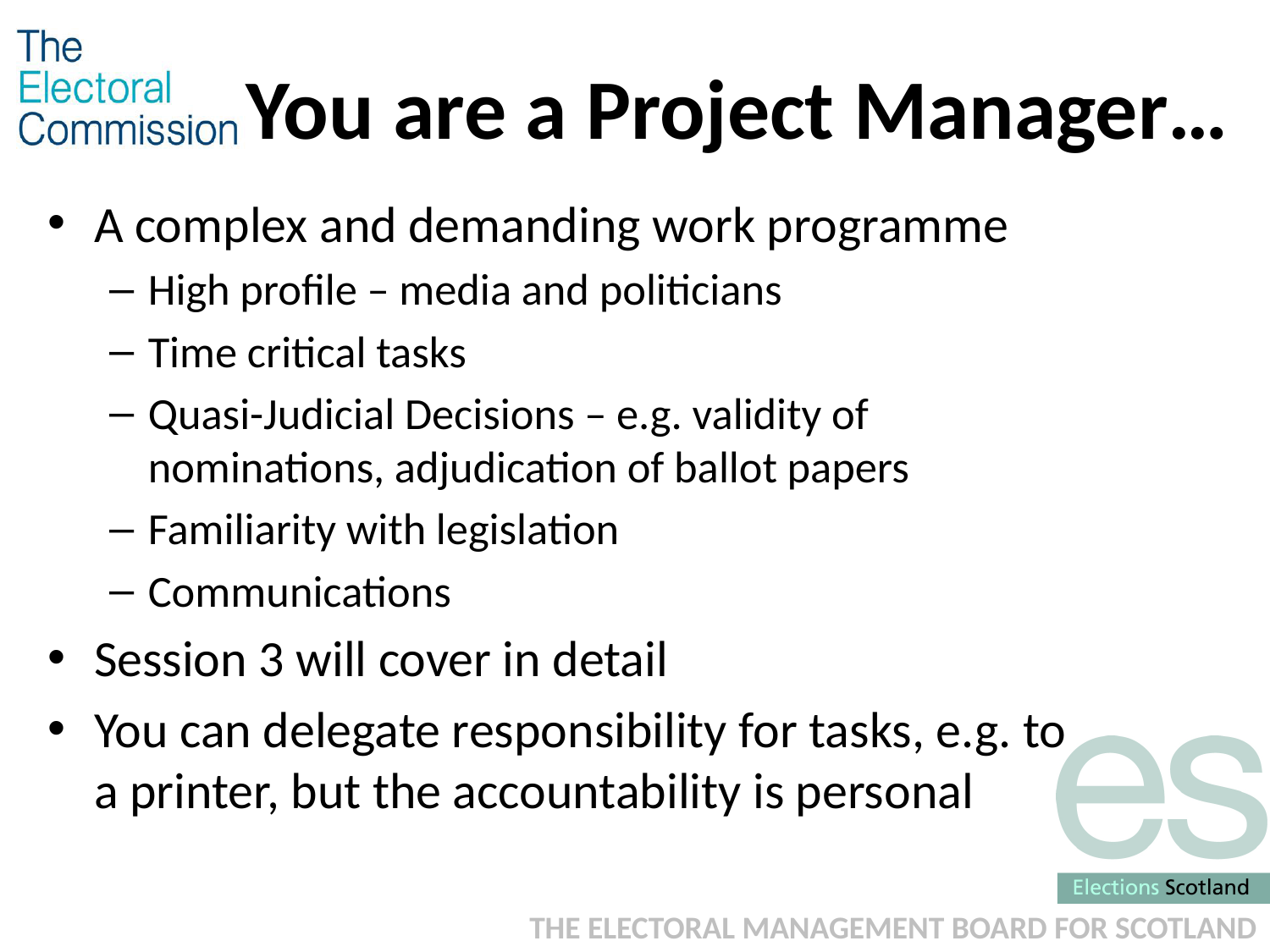

# You are a Project Manager…
A complex and demanding work programme
High profile – media and politicians
Time critical tasks
Quasi-Judicial Decisions – e.g. validity of nominations, adjudication of ballot papers
Familiarity with legislation
Communications
Session 3 will cover in detail
You can delegate responsibility for tasks, e.g. to a printer, but the accountability is personal